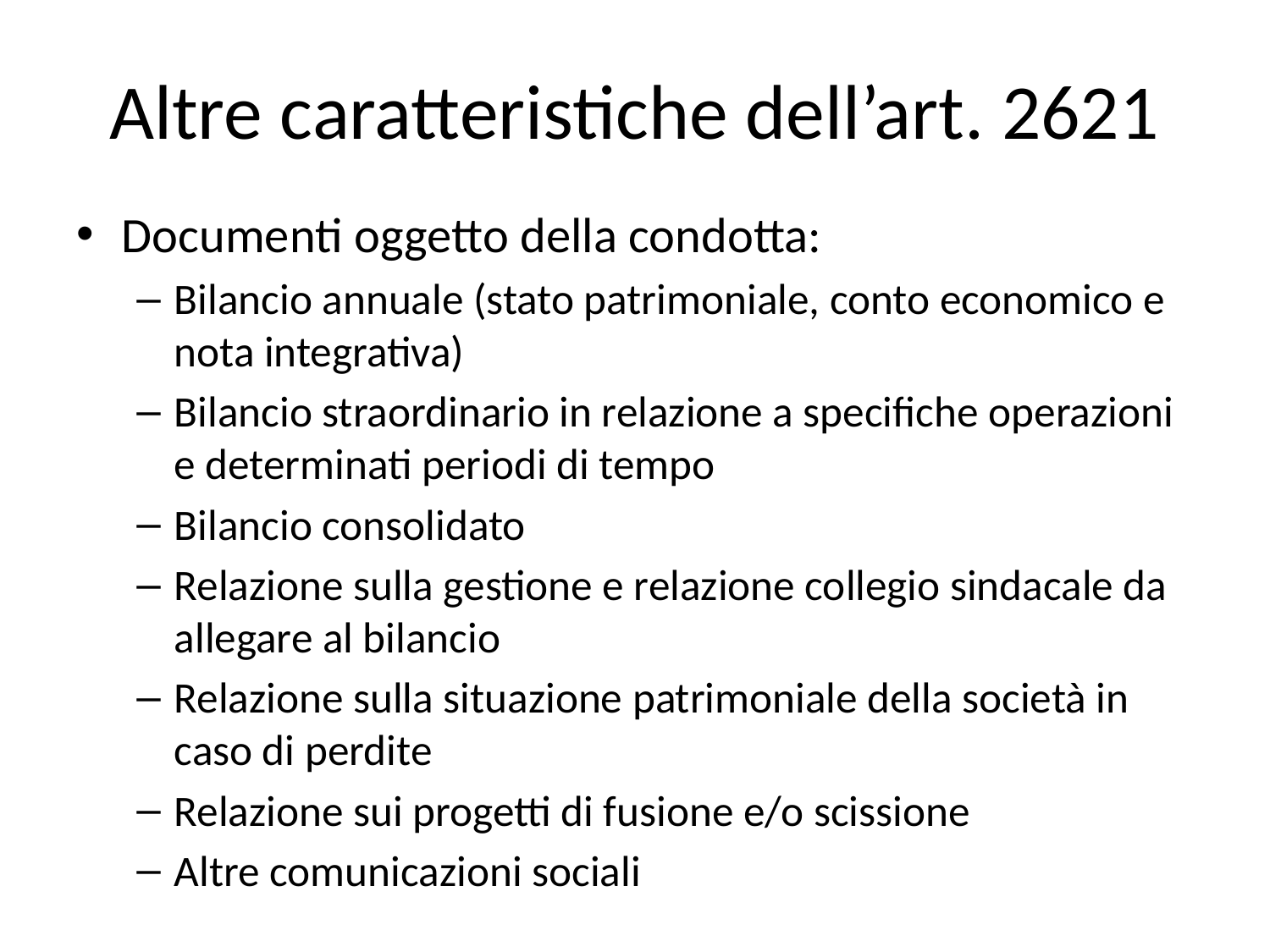

# Altre caratteristiche dell’art. 2621
Documenti oggetto della condotta:
Bilancio annuale (stato patrimoniale, conto economico e nota integrativa)
Bilancio straordinario in relazione a specifiche operazioni e determinati periodi di tempo
Bilancio consolidato
Relazione sulla gestione e relazione collegio sindacale da allegare al bilancio
Relazione sulla situazione patrimoniale della società in caso di perdite
Relazione sui progetti di fusione e/o scissione
Altre comunicazioni sociali